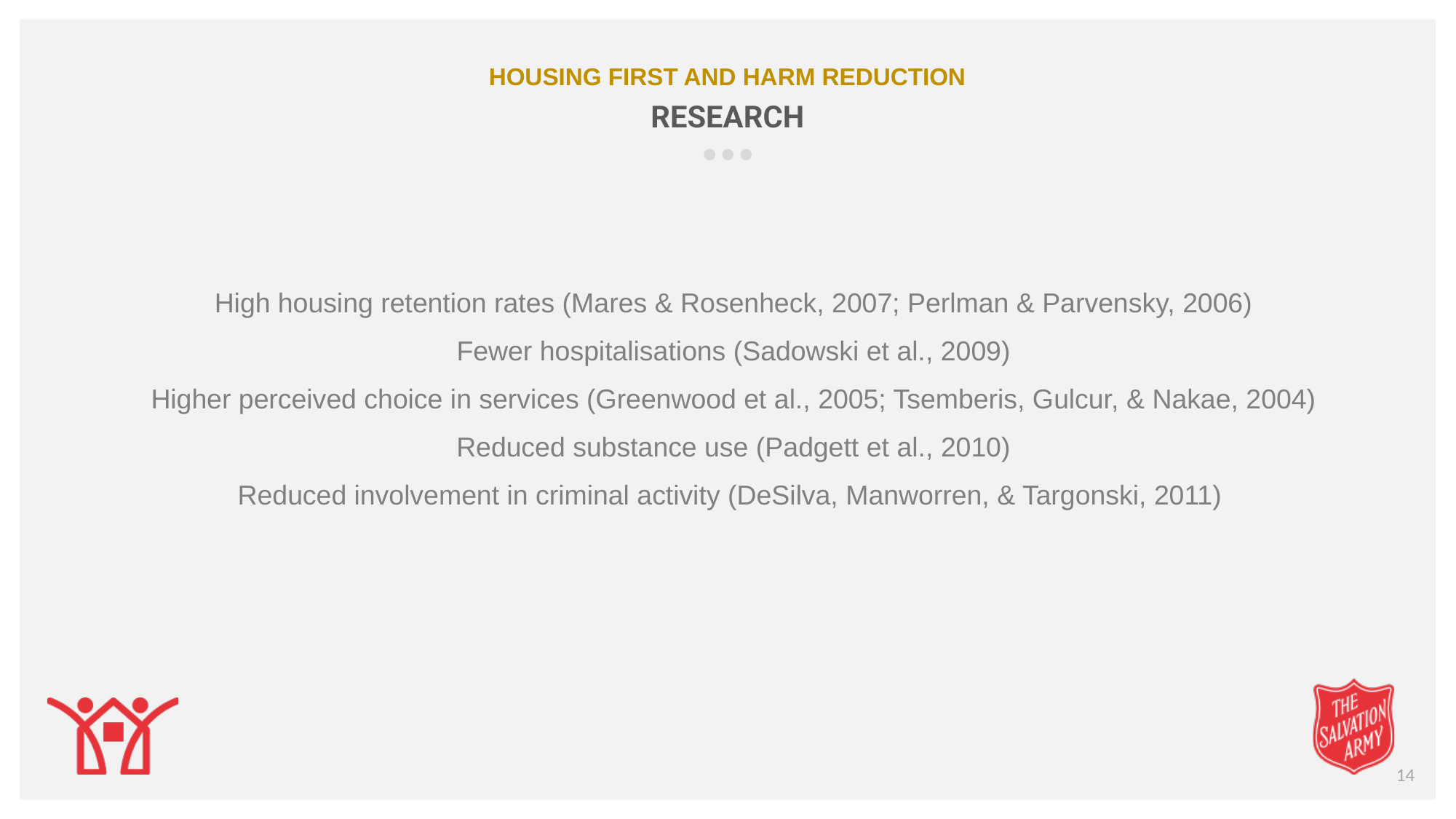

HOUSING FIRST AND HARM REDUCTION
RESEARCH

High housing retention rates (Mares & Rosenheck, 2007; Perlman & Parvensky, 2006)
Fewer hospitalisations (Sadowski et al., 2009)
Higher perceived choice in services (Greenwood et al., 2005; Tsemberis, Gulcur, & Nakae, 2004)
Reduced substance use (Padgett et al., 2010)
Reduced involvement in criminal activity (DeSilva, Manworren, & Targonski, 2011)